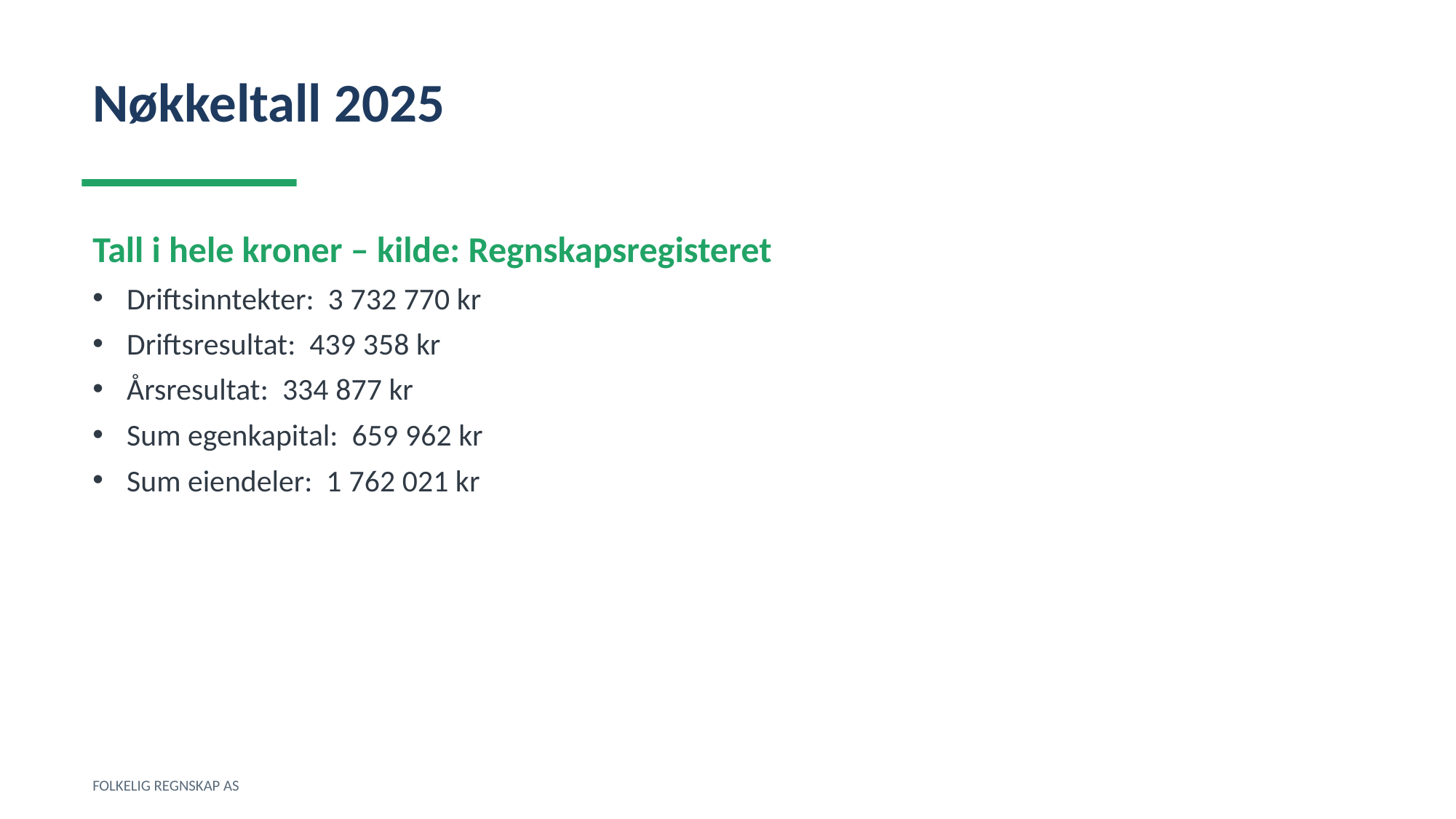

Nøkkeltall 2025

Tall i hele kroner – kilde: Regnskapsregisteret
Driftsinntekter:  3 732 770 kr
Driftsresultat:  439 358 kr
Årsresultat:  334 877 kr
Sum egenkapital:  659 962 kr
Sum eiendeler:  1 762 021 kr
FOLKELIG REGNSKAP AS